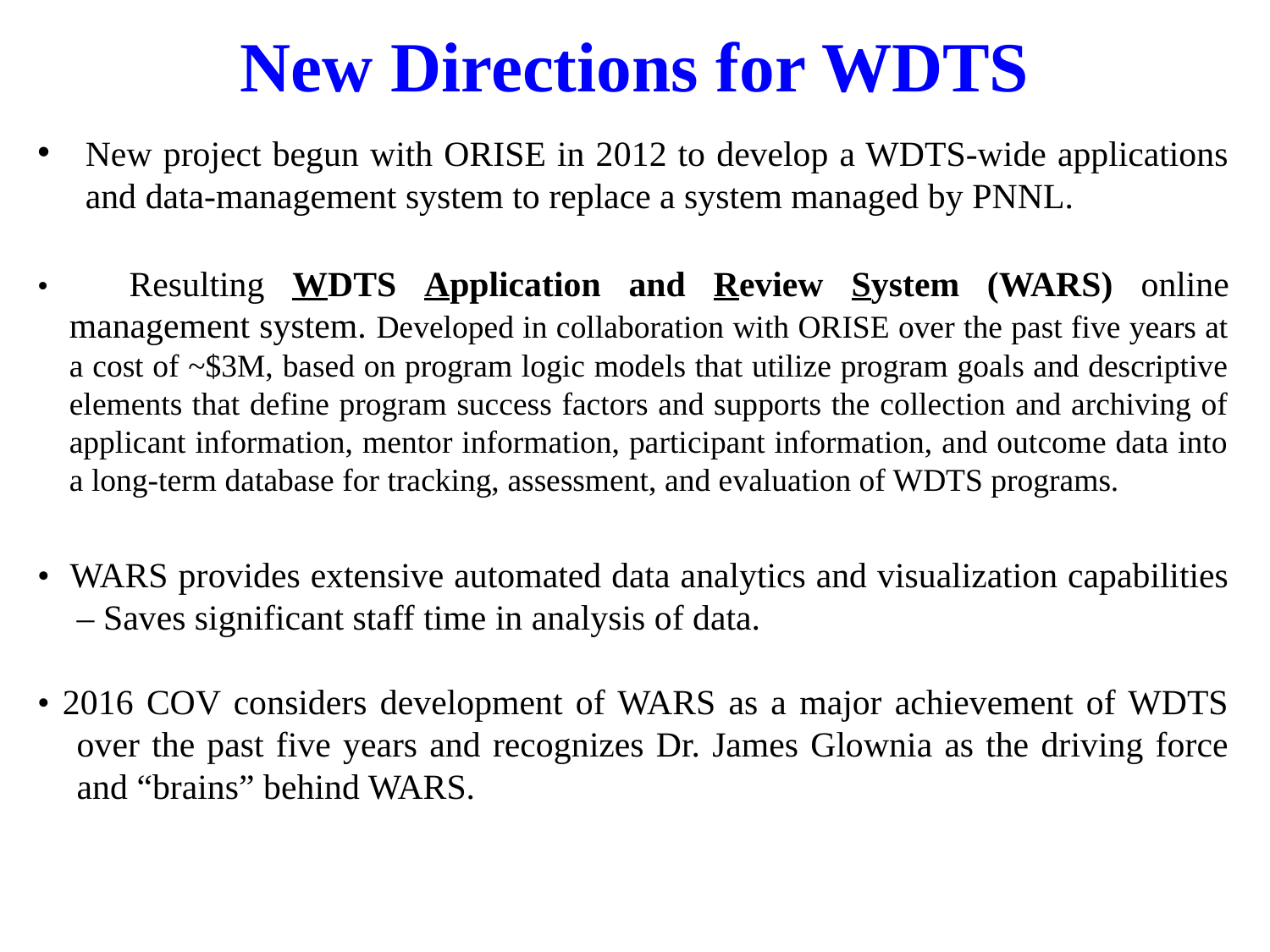

# New Directions for WDTS
New project begun with ORISE in 2012 to develop a WDTS-wide applications and data-management system to replace a system managed by PNNL.
•   Resulting WDTS Application and Review System (WARS) online management system. Developed in collaboration with ORISE over the past five years at a cost of ~$3M, based on program logic models that utilize program goals and descriptive elements that define program success factors and supports the collection and archiving of applicant information, mentor information, participant information, and outcome data into a long-term database for tracking, assessment, and evaluation of WDTS programs.

•  WARS provides extensive automated data analytics and visualization capabilities – Saves significant staff time in analysis of data.
• 2016 COV considers development of WARS as a major achievement of WDTS over the past five years and recognizes Dr. James Glownia as the driving force and “brains” behind WARS.